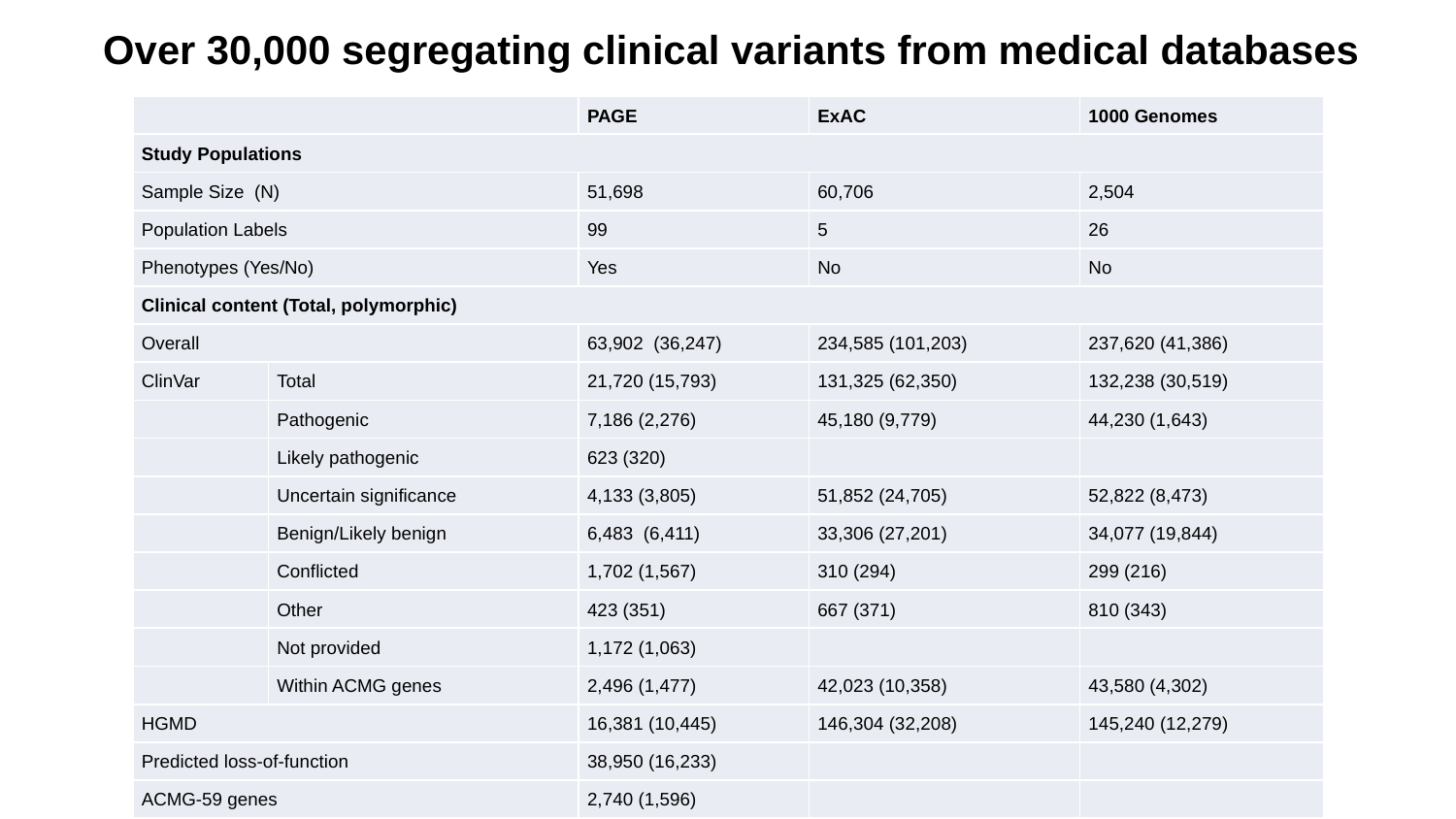

Over 30,000 segregating clinical variants from medical databases
|  |  | PAGE | ExAC | 1000 Genomes |
| --- | --- | --- | --- | --- |
| Study Populations |  |  |  |  |
| Sample Size (N) |  | 51,698 | 60,706 | 2,504 |
| Population Labels |  | 99 | 5 | 26 |
| Phenotypes (Yes/No) |  | Yes | No | No |
| Clinical content (Total, polymorphic) |  |  |  |  |
| Overall |  | 63,902 (36,247) | 234,585 (101,203) | 237,620 (41,386) |
| ClinVar | Total | 21,720 (15,793) | 131,325 (62,350) | 132,238 (30,519) |
|  | Pathogenic | 7,186 (2,276) | 45,180 (9,779) | 44,230 (1,643) |
|  | Likely pathogenic | 623 (320) |  |  |
|  | Uncertain significance | 4,133 (3,805) | 51,852 (24,705) | 52,822 (8,473) |
|  | Benign/Likely benign | 6,483 (6,411) | 33,306 (27,201) | 34,077 (19,844) |
|  | Conflicted | 1,702 (1,567) | 310 (294) | 299 (216) |
|  | Other | 423 (351) | 667 (371) | 810 (343) |
|  | Not provided | 1,172 (1,063) |  |  |
|  | Within ACMG genes | 2,496 (1,477) | 42,023 (10,358) | 43,580 (4,302) |
| HGMD |  | 16,381 (10,445) | 146,304 (32,208) | 145,240 (12,279) |
| Predicted loss-of-function |  | 38,950 (16,233) |  |  |
| ACMG-59 genes |  | 2,740 (1,596) |  |  |